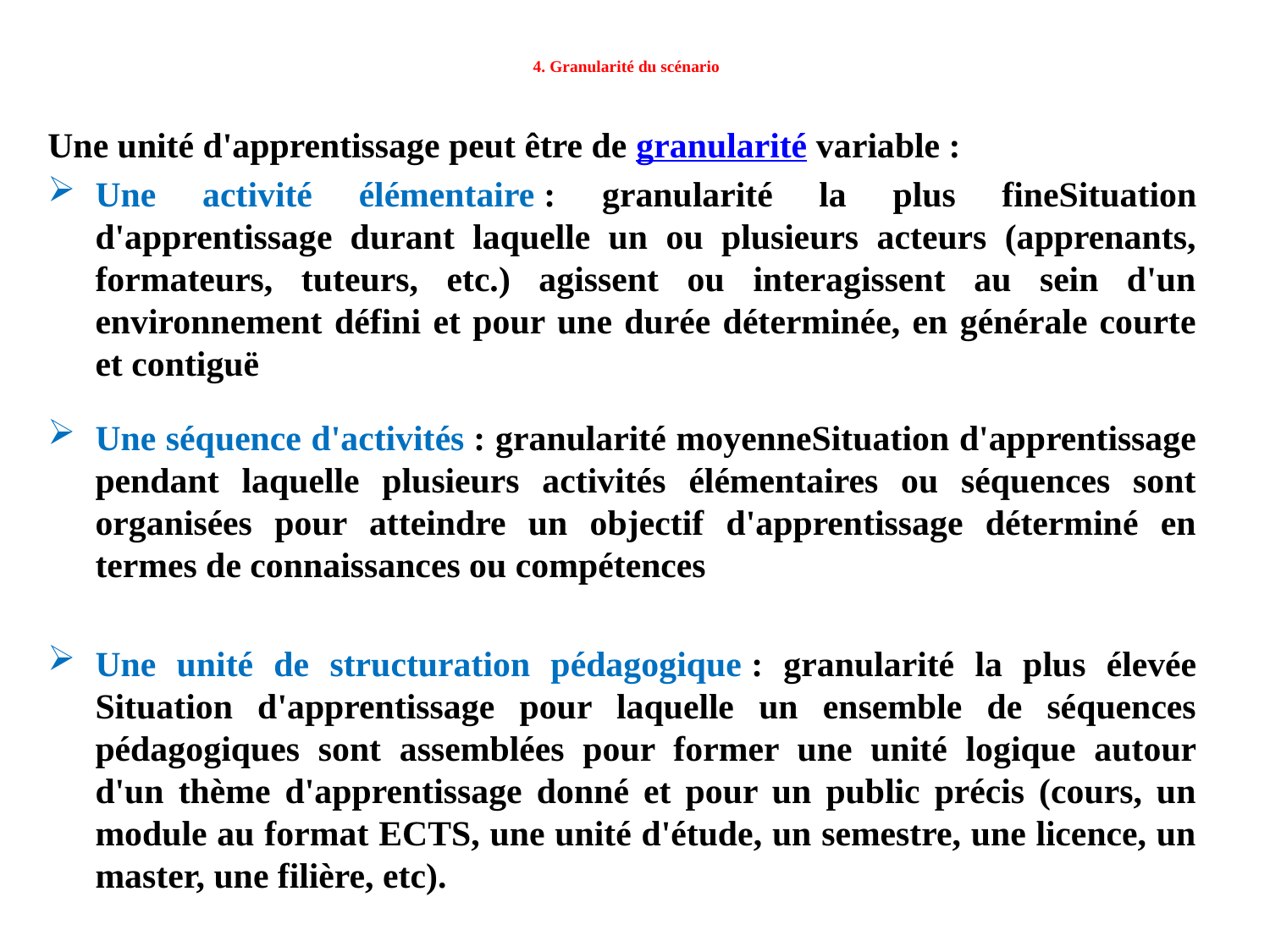

# 4. Granularité du scénario
Une unité d'apprentissage peut être de granularité variable :
Une activité élémentaire : granularité la plus fine Situation d'apprentissage durant laquelle un ou plusieurs acteurs (apprenants, formateurs, tuteurs, etc.) agissent ou interagissent au sein d'un environnement défini et pour une durée déterminée, en générale courte et contiguë

Une séquence d'activités : granularité moyenne Situation d'apprentissage pendant laquelle plusieurs activités élémentaires ou séquences sont organisées pour atteindre un objectif d'apprentissage déterminé en termes de connaissances ou compétences

Une unité de structuration pédagogique : granularité la plus élevée Situation d'apprentissage pour laquelle un ensemble de séquences pédagogiques sont assemblées pour former une unité logique autour d'un thème d'apprentissage donné et pour un public précis (cours, un module au format ECTS, une unité d'étude, un semestre, une licence, un master, une filière, etc).